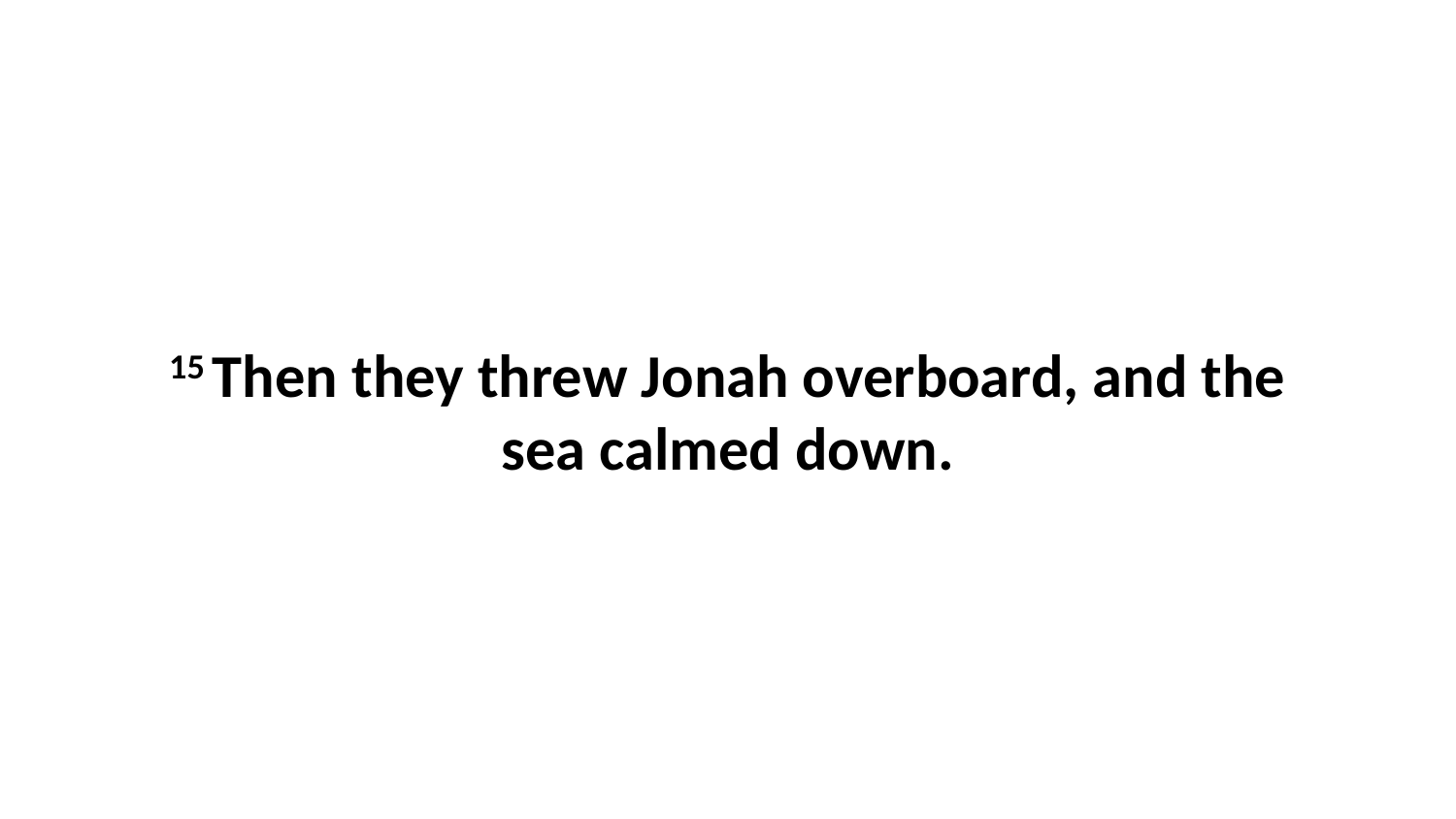

15 Then they threw Jonah overboard, and the sea calmed down.